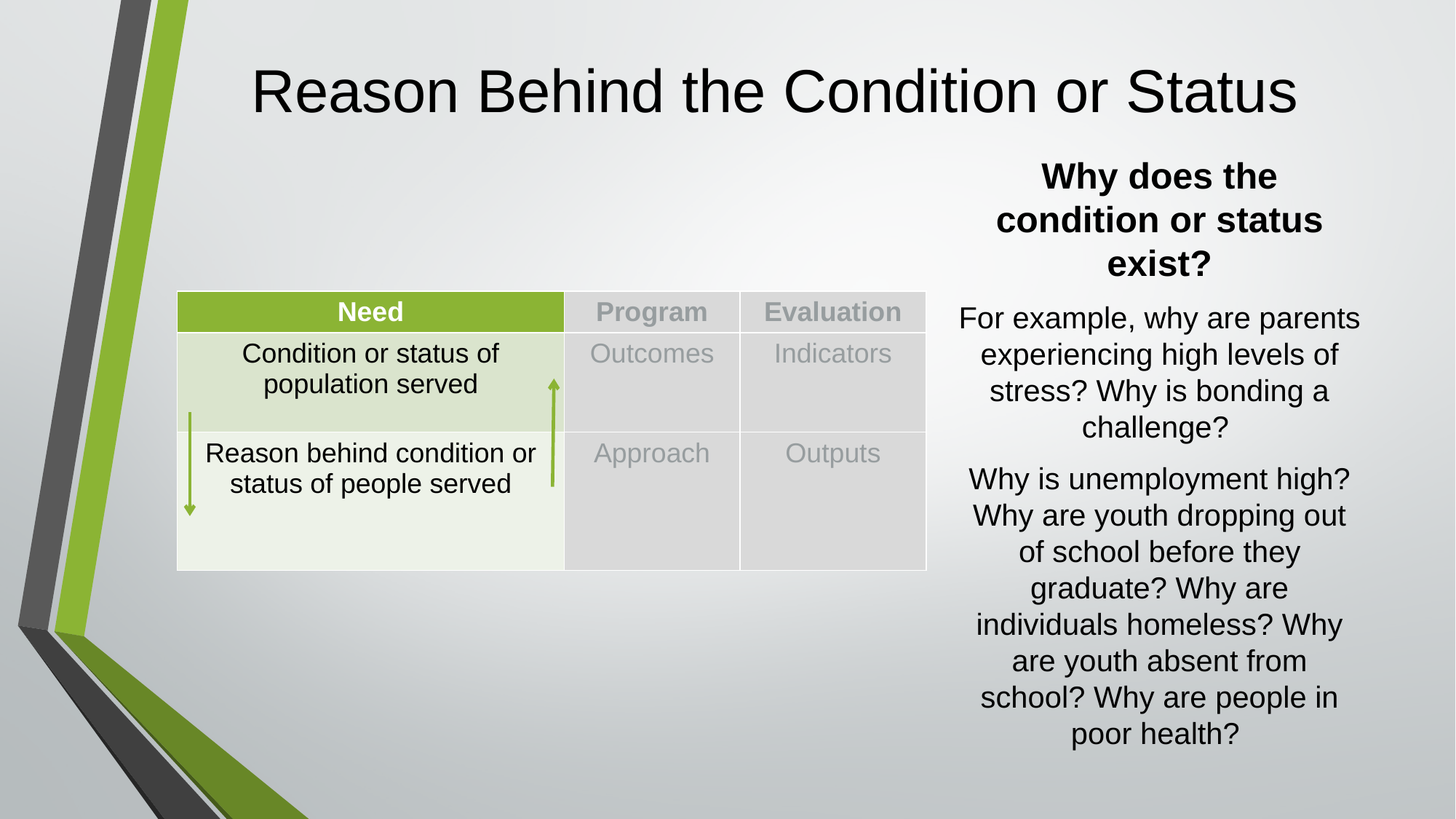

# Reason Behind the Condition or Status
Why does the condition or status exist?
For example, why are parents experiencing high levels of stress? Why is bonding a challenge?
Why is unemployment high? Why are youth dropping out of school before they graduate? Why are individuals homeless? Why are youth absent from school? Why are people in poor health?
| Need | Program | Evaluation |
| --- | --- | --- |
| Condition or status of population served | Outcomes | Indicators |
| Reason behind condition or status of people served | Approach | Outputs |